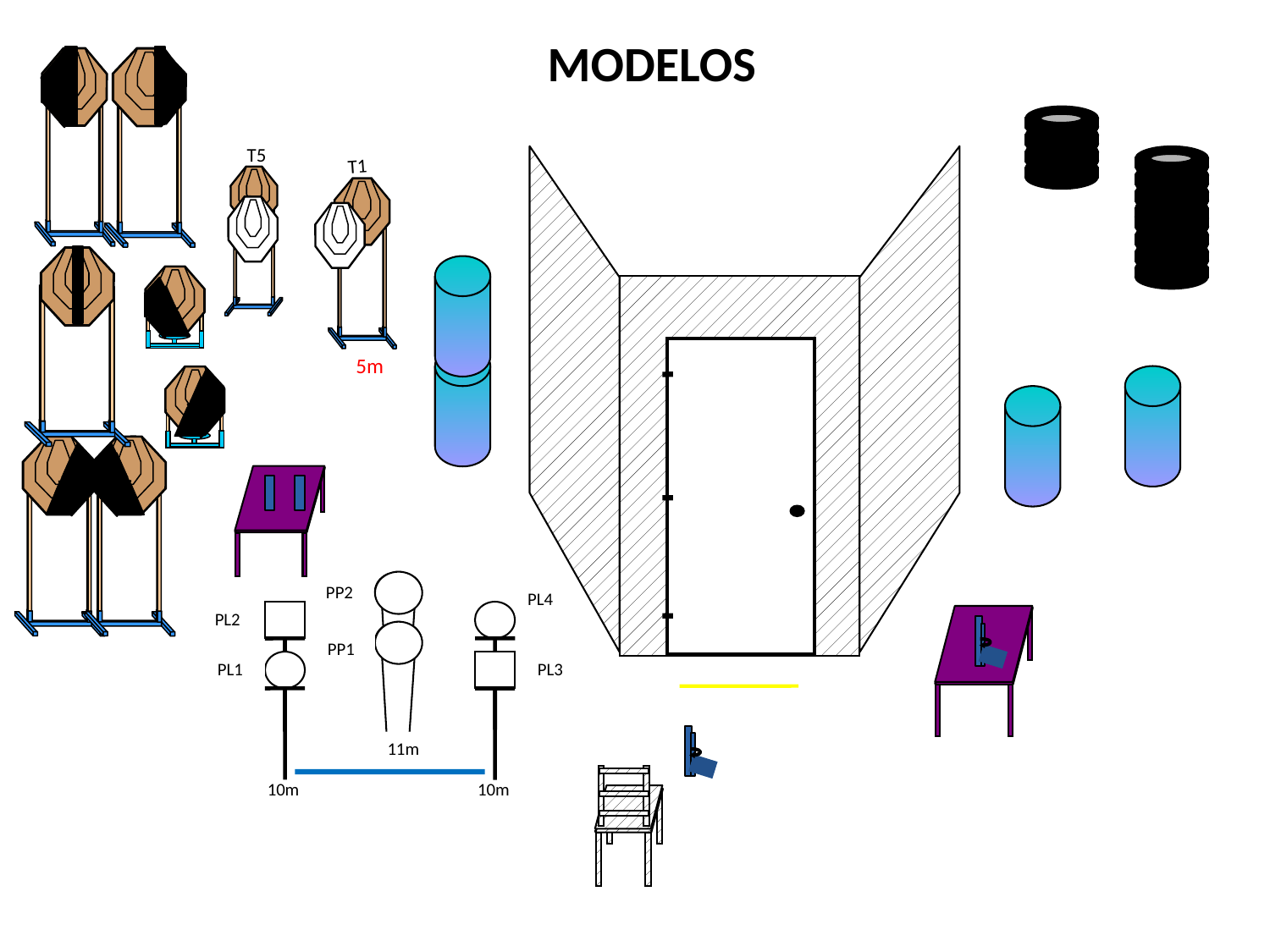

MODELOS

T5

T1

5m

PP2
PL4
PL2

Falt Line

PP1
PL1

PL3

11m

10m

10m